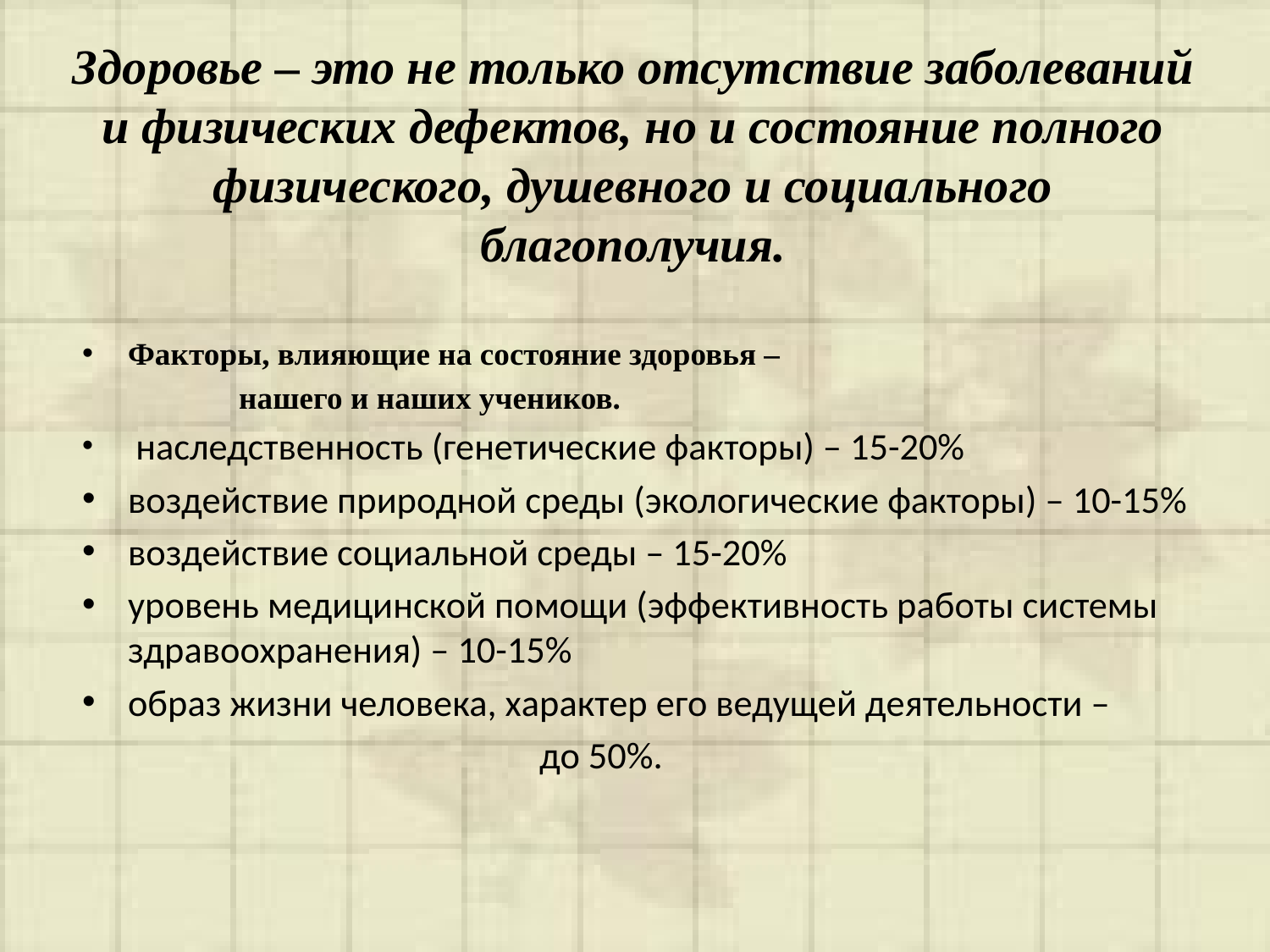

# Здоровье – это не только отсутствие заболеваний и физических дефектов, но и состояние полного физического, душевного и социального благополучия.
Факторы, влияющие на состояние здоровья –
                    нашего и наших учеников.
 наследственность (генетические факторы) – 15-20%
воздействие природной среды (экологические факторы) – 10-15%
воздействие социальной среды – 15-20%
уровень медицинской помощи (эффективность работы системы здравоохранения) – 10-15%
образ жизни человека, характер его ведущей деятельности –
                                                      до 50%.